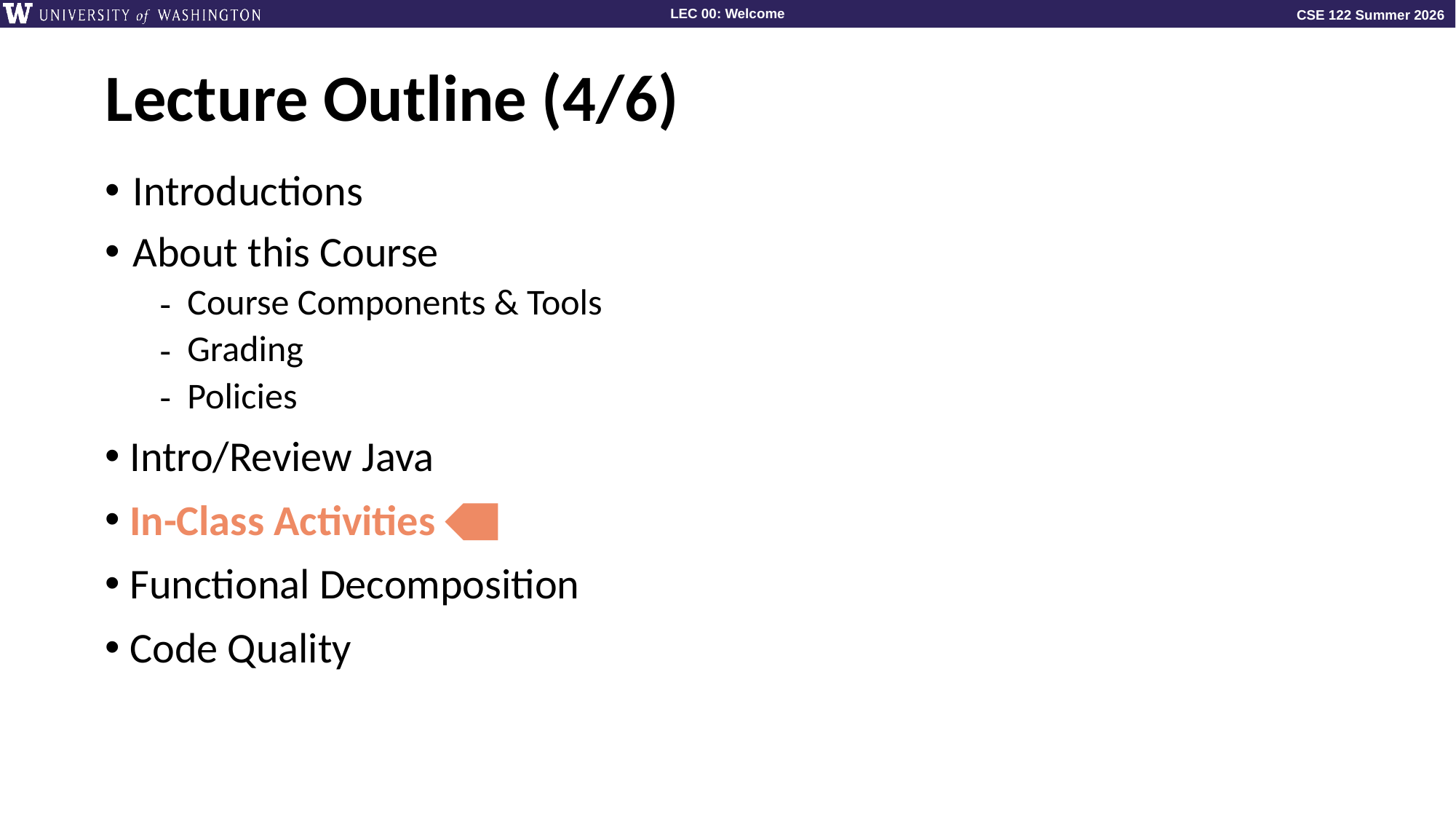

# Lecture Outline (4/6)
Introductions
About this Course
Course Components & Tools
Grading
Policies
 Intro/Review Java
 In-Class Activities
 Functional Decomposition
 Code Quality